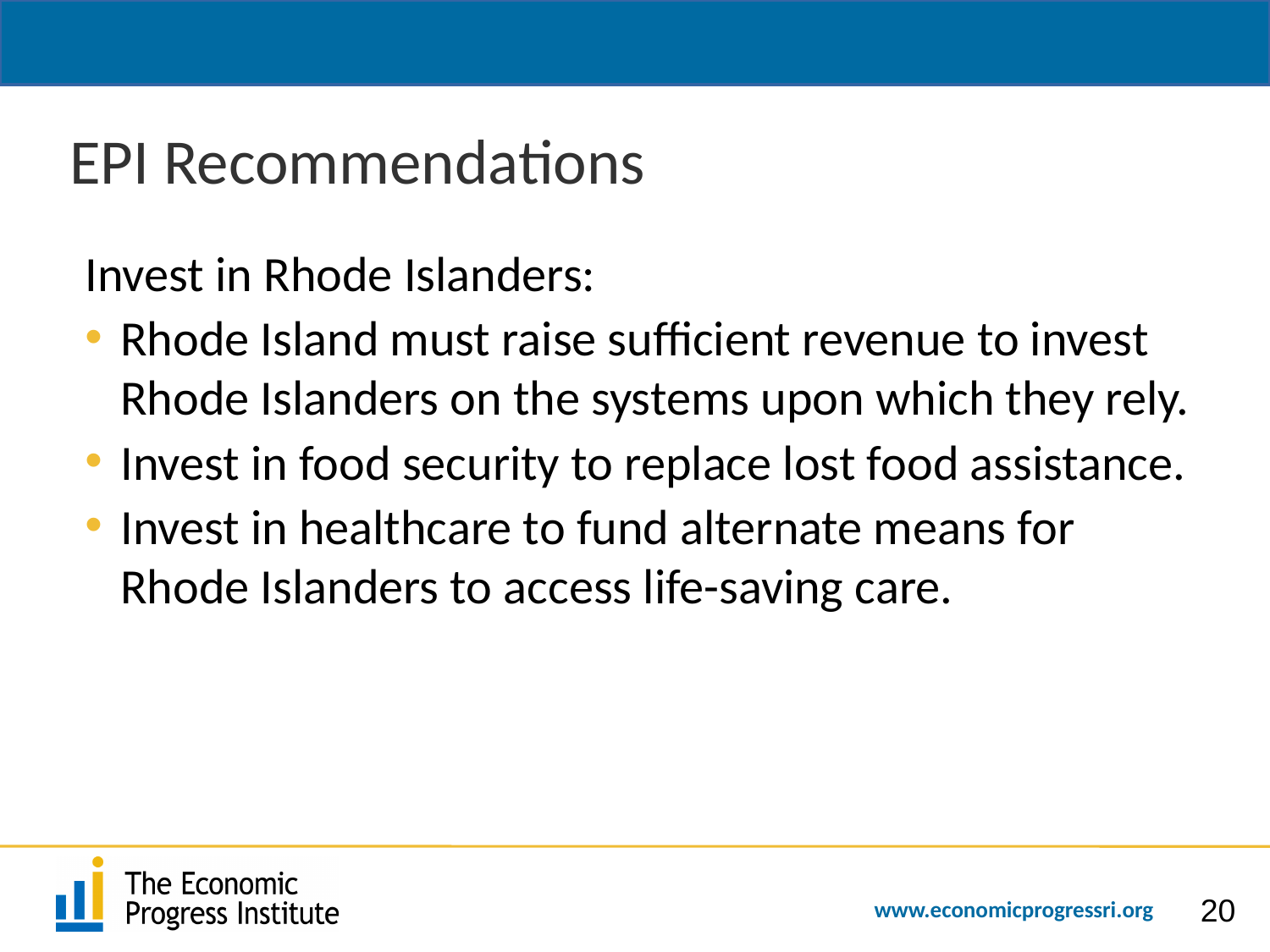

# EPI Recommendations
Invest in Rhode Islanders:
Rhode Island must raise sufficient revenue to invest Rhode Islanders on the systems upon which they rely.
Invest in food security to replace lost food assistance.
Invest in healthcare to fund alternate means for Rhode Islanders to access life-saving care.

20